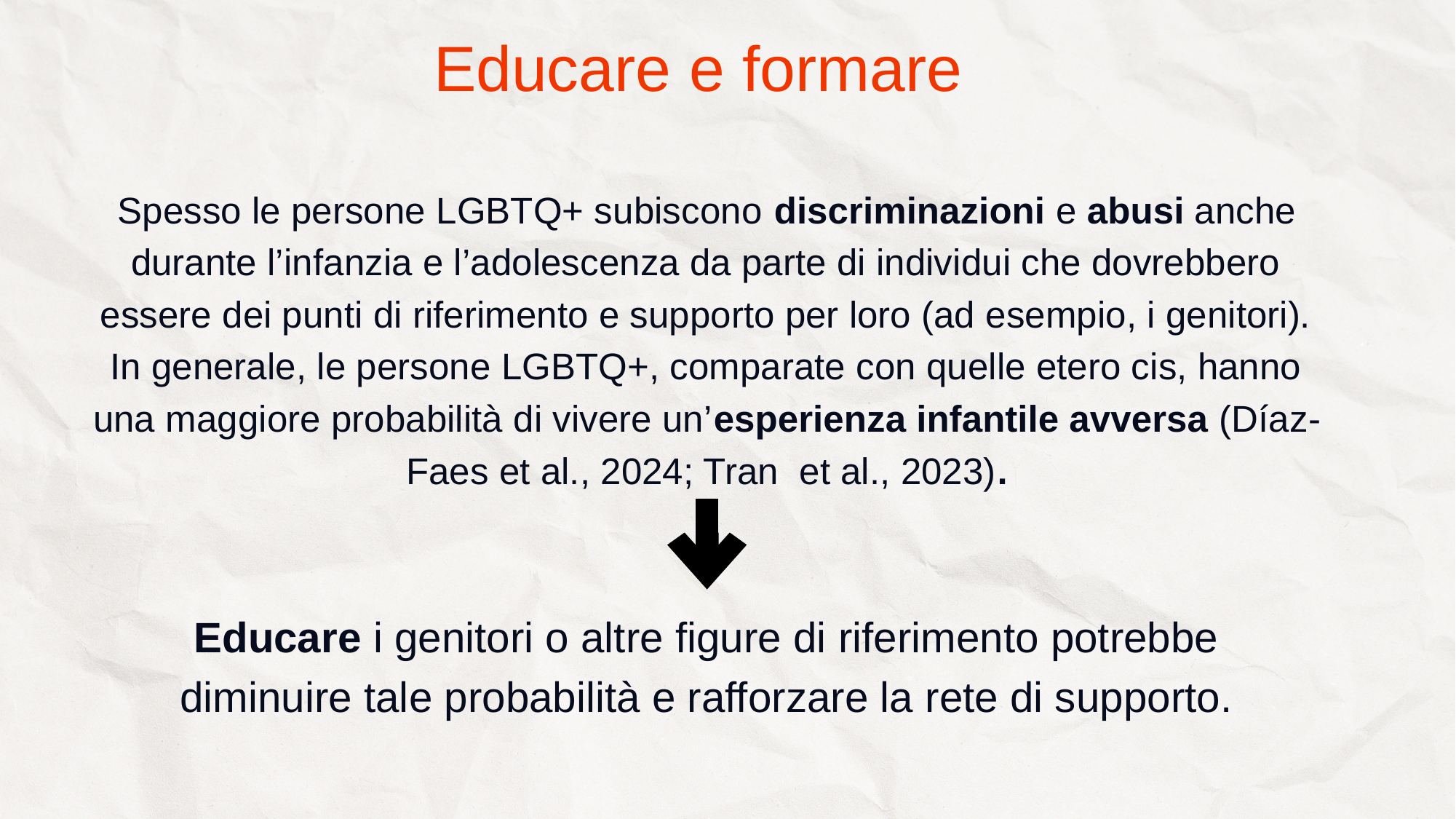

Educare e formare
Spesso le persone LGBTQ+ subiscono discriminazioni e abusi anche durante l’infanzia e l’adolescenza da parte di individui che dovrebbero essere dei punti di riferimento e supporto per loro (ad esempio, i genitori). In generale, le persone LGBTQ+, comparate con quelle etero cis, hanno una maggiore probabilità di vivere un’esperienza infantile avversa (Díaz-Faes et al., 2024; Tran  et al., 2023).

Educare i genitori o altre figure di riferimento potrebbe diminuire tale probabilità e rafforzare la rete di supporto.